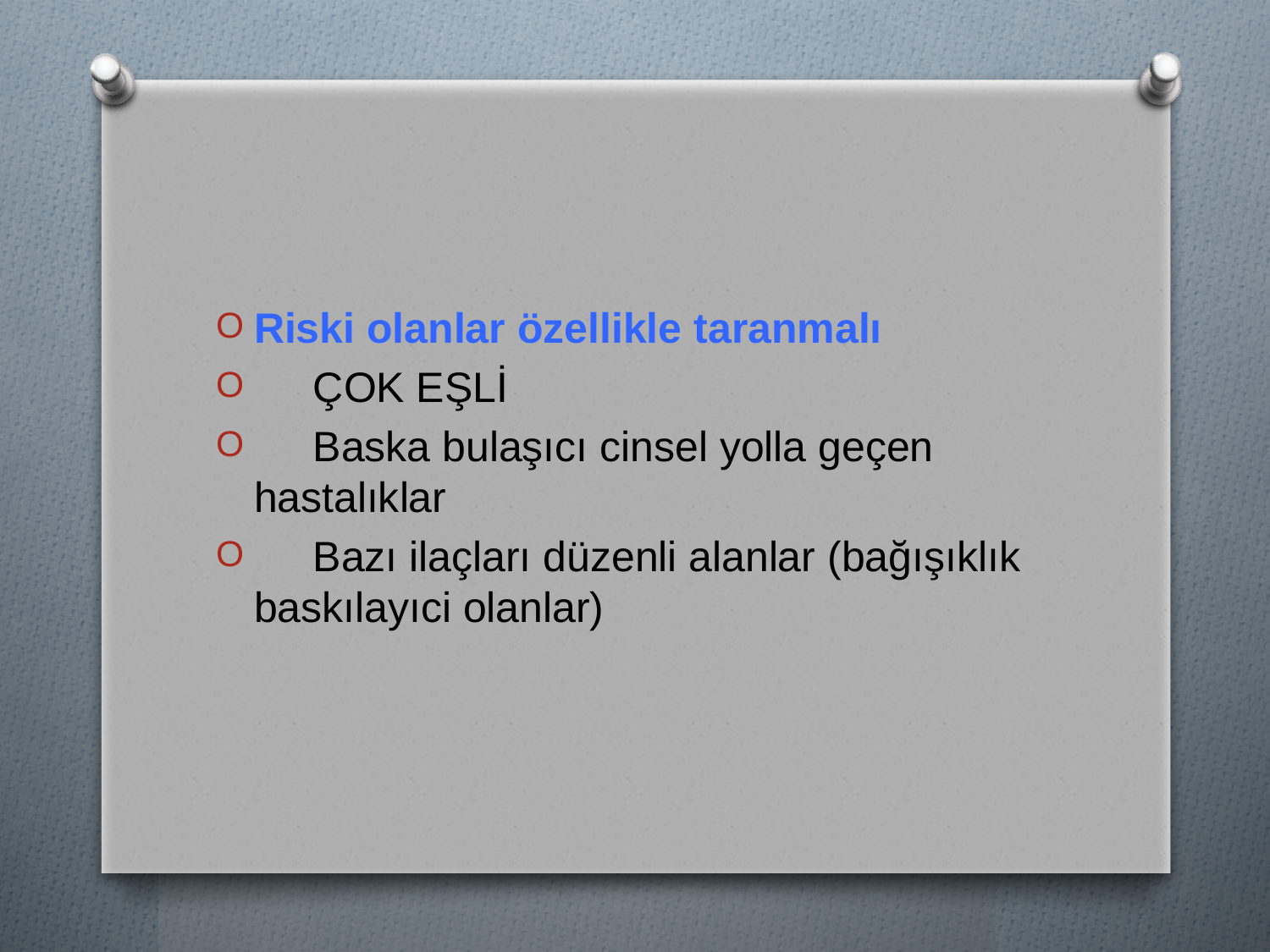

#
Riski olanlar özellikle taranmalı
     ÇOK EŞLİ
     Baska bulaşıcı cinsel yolla geçen hastalıklar
     Bazı ilaçları düzenli alanlar (bağışıklık baskılayıci olanlar)